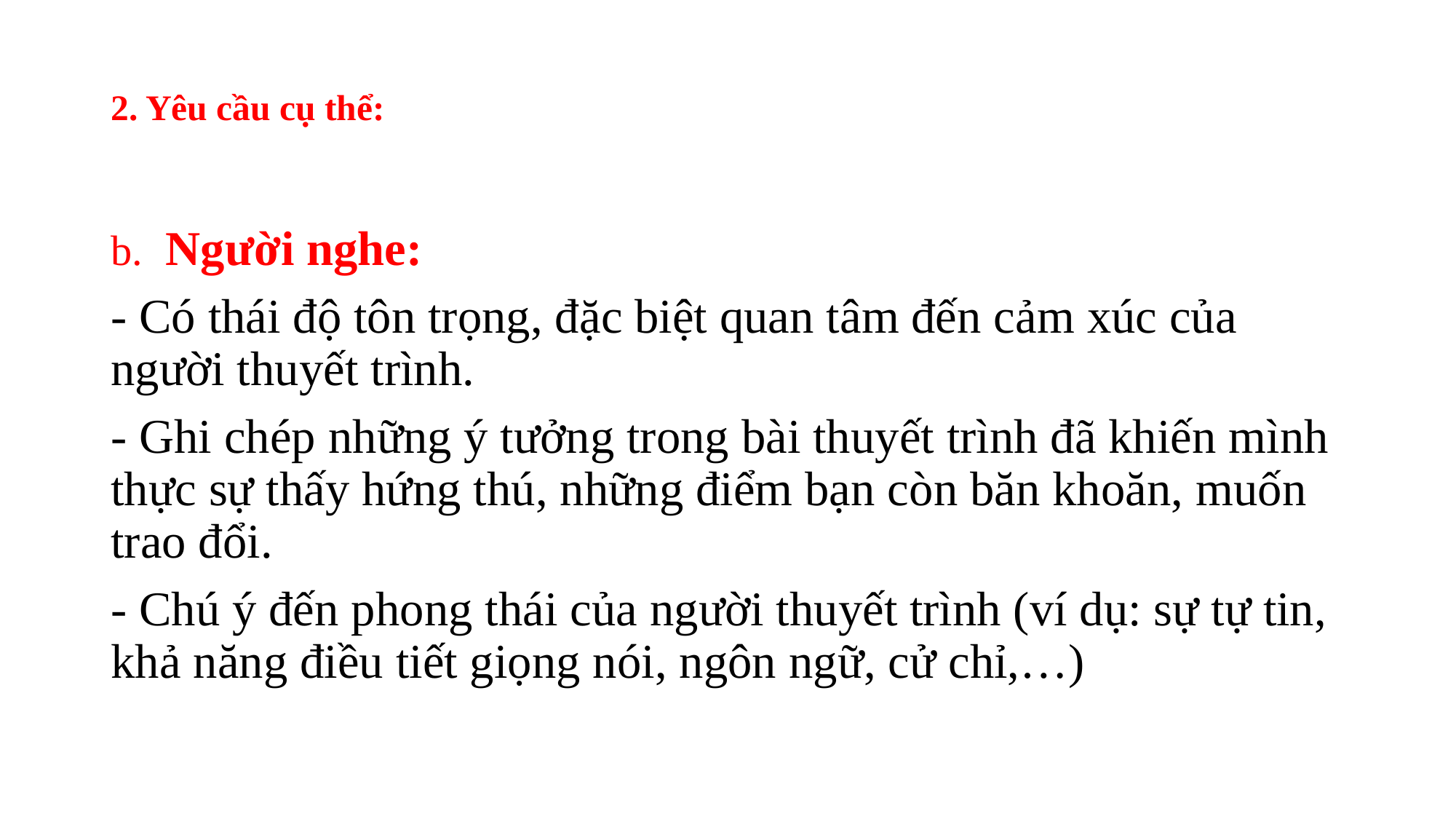

# 2. Yêu cầu cụ thể:
b.  Người nghe:
- Có thái độ tôn trọng, đặc biệt quan tâm đến cảm xúc của người thuyết trình.
- Ghi chép những ý tưởng trong bài thuyết trình đã khiến mình thực sự thấy hứng thú, những điểm bạn còn băn khoăn, muốn trao đổi.
- Chú ý đến phong thái của người thuyết trình (ví dụ: sự tự tin, khả năng điều tiết giọng nói, ngôn ngữ, cử chỉ,…)